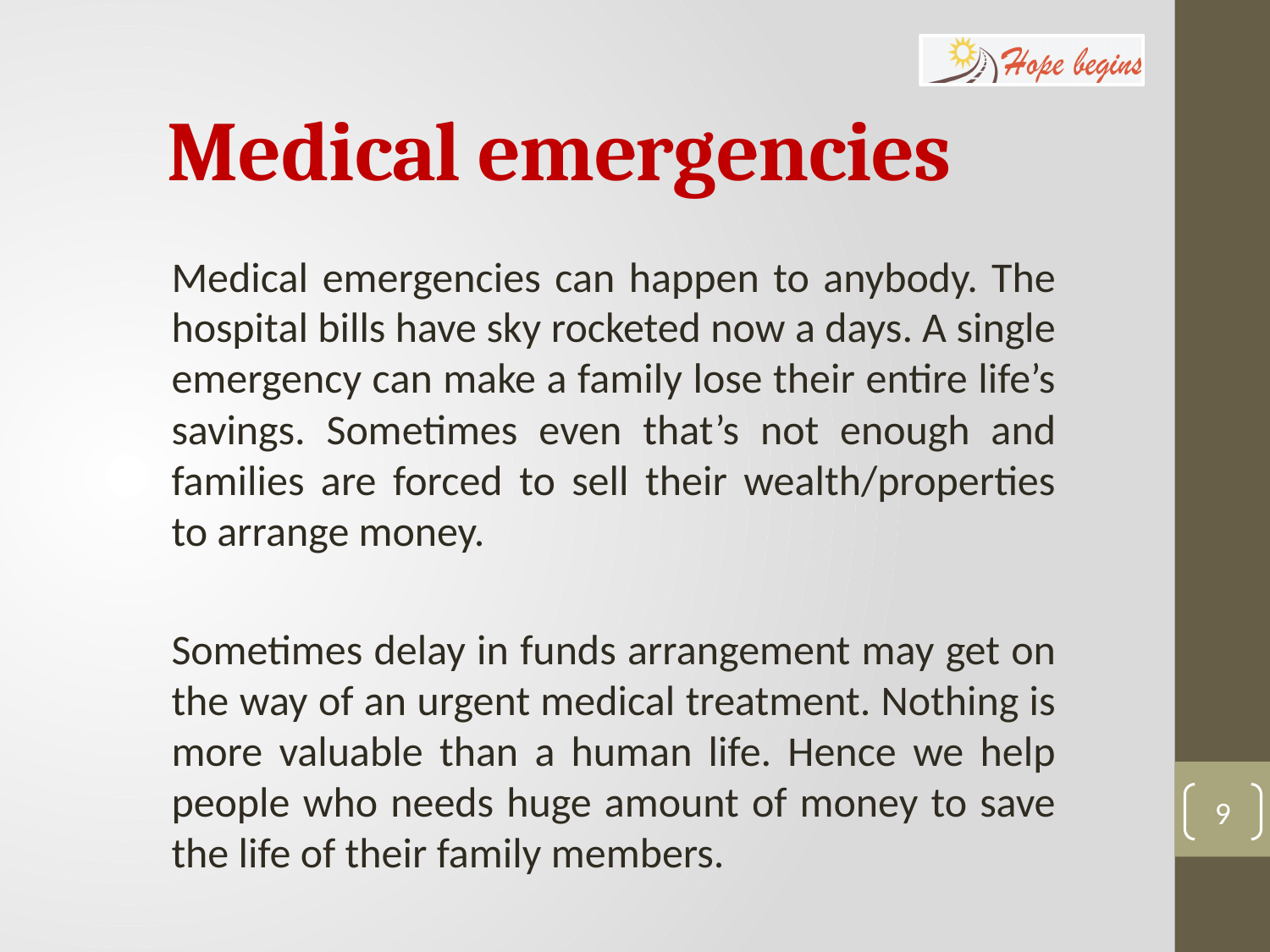

# Medical emergencies
Medical emergencies can happen to anybody. The hospital bills have sky rocketed now a days. A single emergency can make a family lose their entire life’s savings. Sometimes even that’s not enough and families are forced to sell their wealth/properties to arrange money.

Sometimes delay in funds arrangement may get on the way of an urgent medical treatment. Nothing is more valuable than a human life. Hence we help people who needs huge amount of money to save the life of their family members.
9